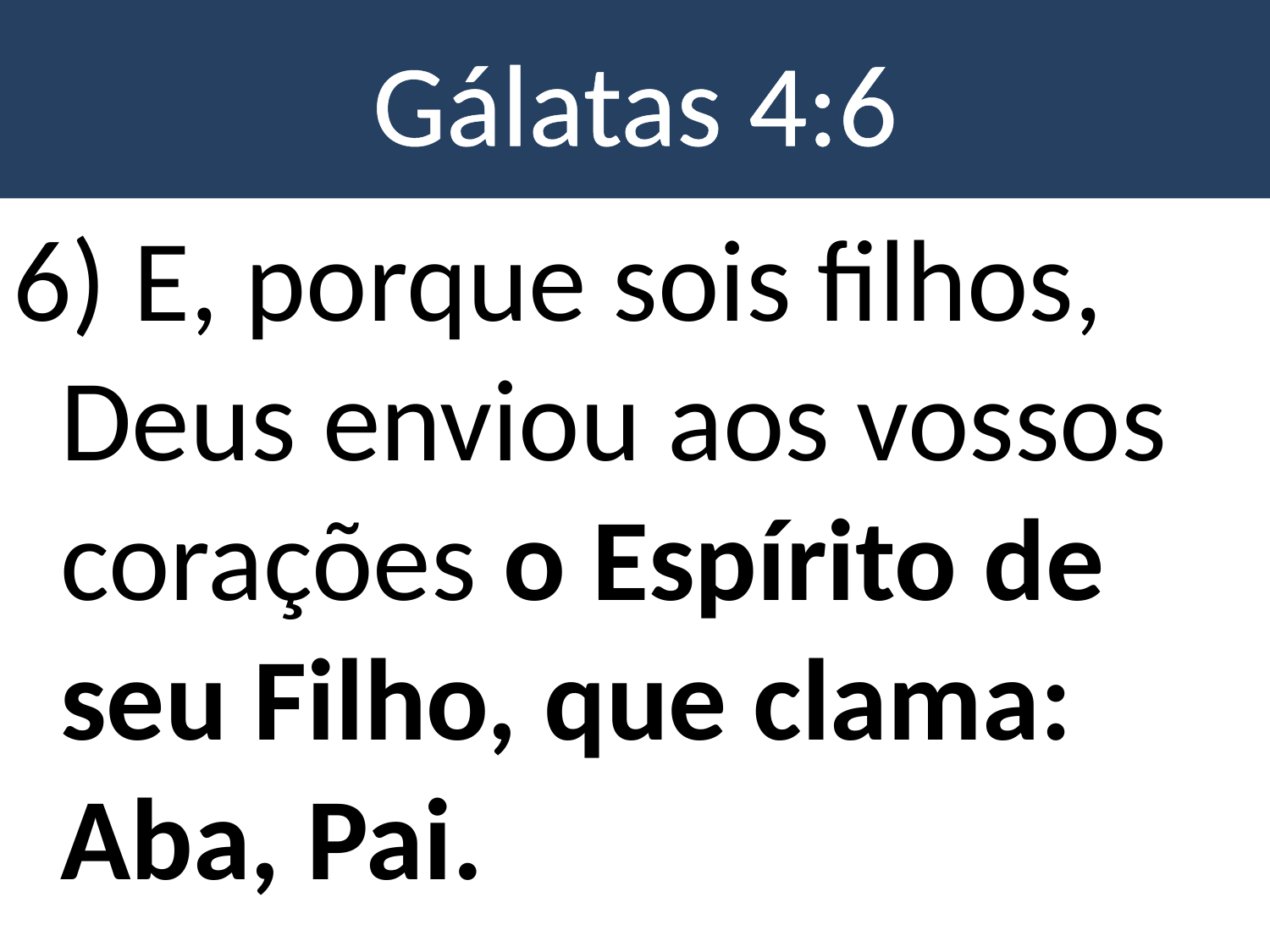

# Gálatas 4:6
6) E, porque sois filhos, Deus enviou aos vossos corações o Espírito de seu Filho, que clama: Aba, Pai.